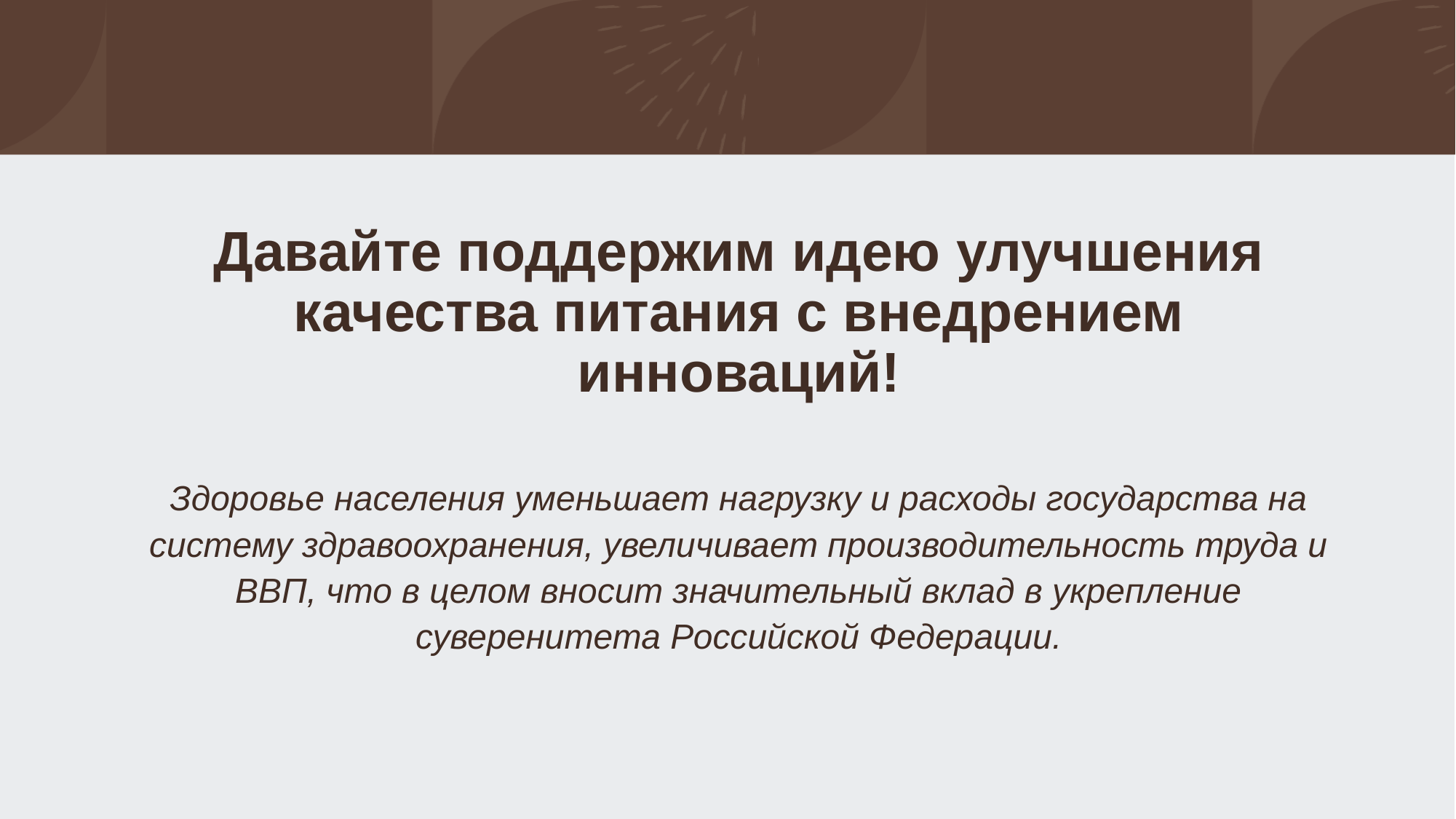

# Давайте поддержим идею улучшения качества питания с внедрением инноваций!
Здоровье населения уменьшает нагрузку и расходы государства на систему здравоохранения, увеличивает производительность труда и ВВП, что в целом вносит значительный вклад в укрепление суверенитета Российской Федерации.